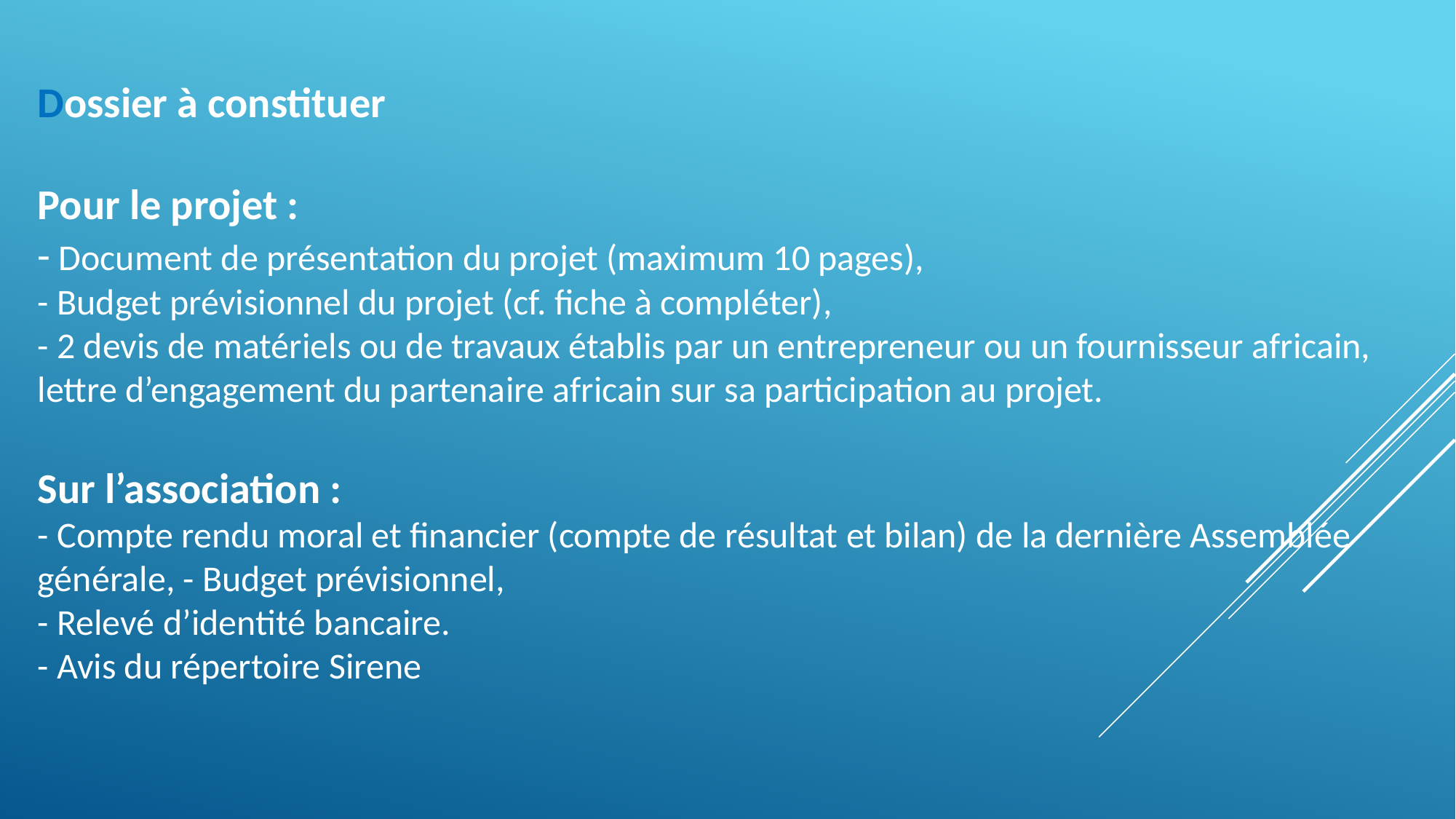

Dossier à constituer

Pour le projet :
- Document de présentation du projet (maximum 10 pages),
- Budget prévisionnel du projet (cf. fiche à compléter),
- 2 devis de matériels ou de travaux établis par un entrepreneur ou un fournisseur africain, lettre d’engagement du partenaire africain sur sa participation au projet.

Sur l’association :
- Compte rendu moral et financier (compte de résultat et bilan) de la dernière Assemblée générale, - Budget prévisionnel,
- Relevé d’identité bancaire.
- Avis du répertoire Sirene